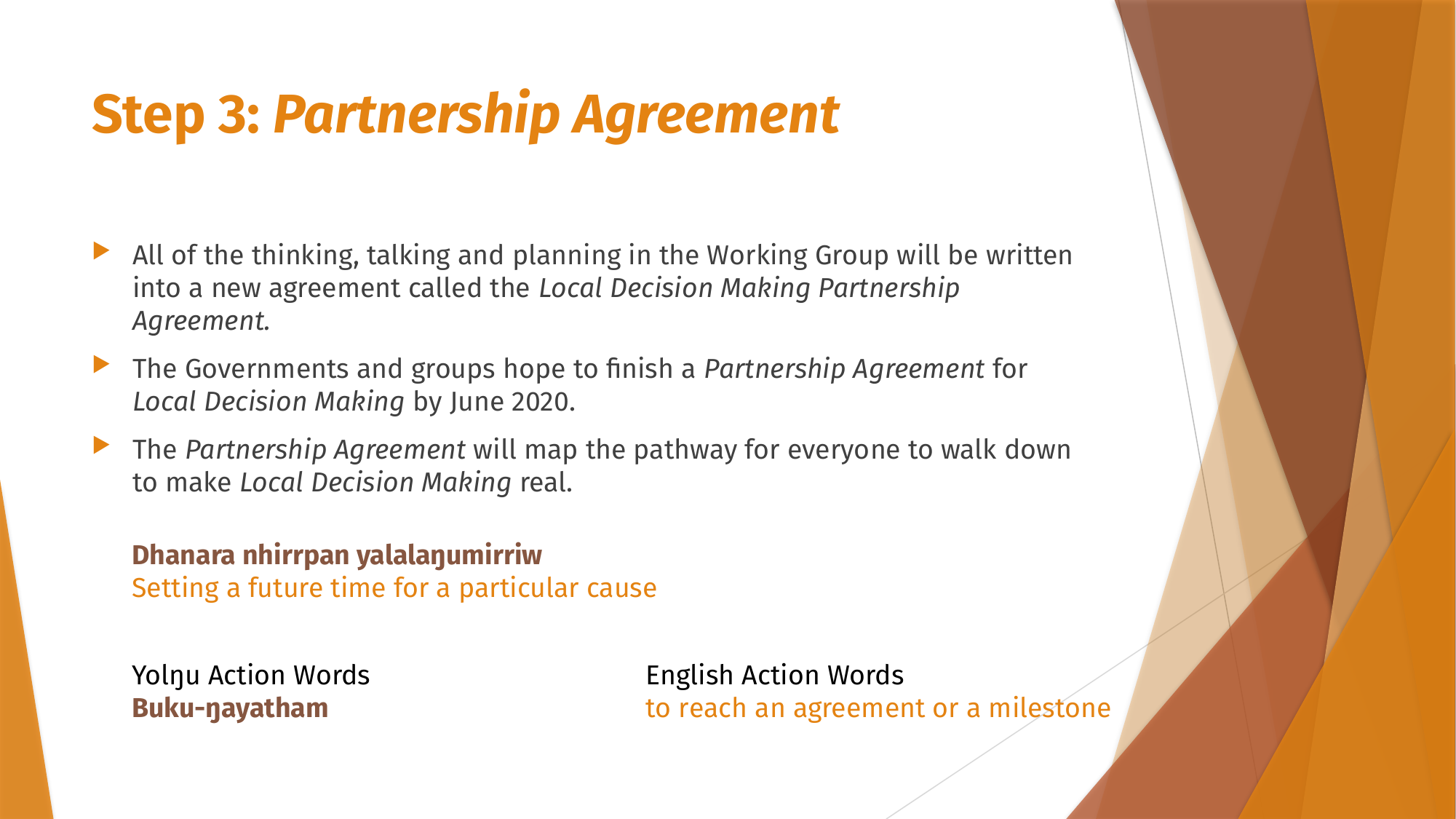

# Step 3: Partnership Agreement
All of the thinking, talking and planning in the Working Group will be written into a new agreement called the Local Decision Making Partnership Agreement.
The Governments and groups hope to finish a Partnership Agreement for Local Decision Making by June 2020.
The Partnership Agreement will map the pathway for everyone to walk down to make Local Decision Making real.

Dhanara nhirrpan yalalaŋumirriw
Setting a future time for a particular cause
Yolŋu Action Words
Buku-ŋayatham
English Action Words
to reach an agreement or a milestone